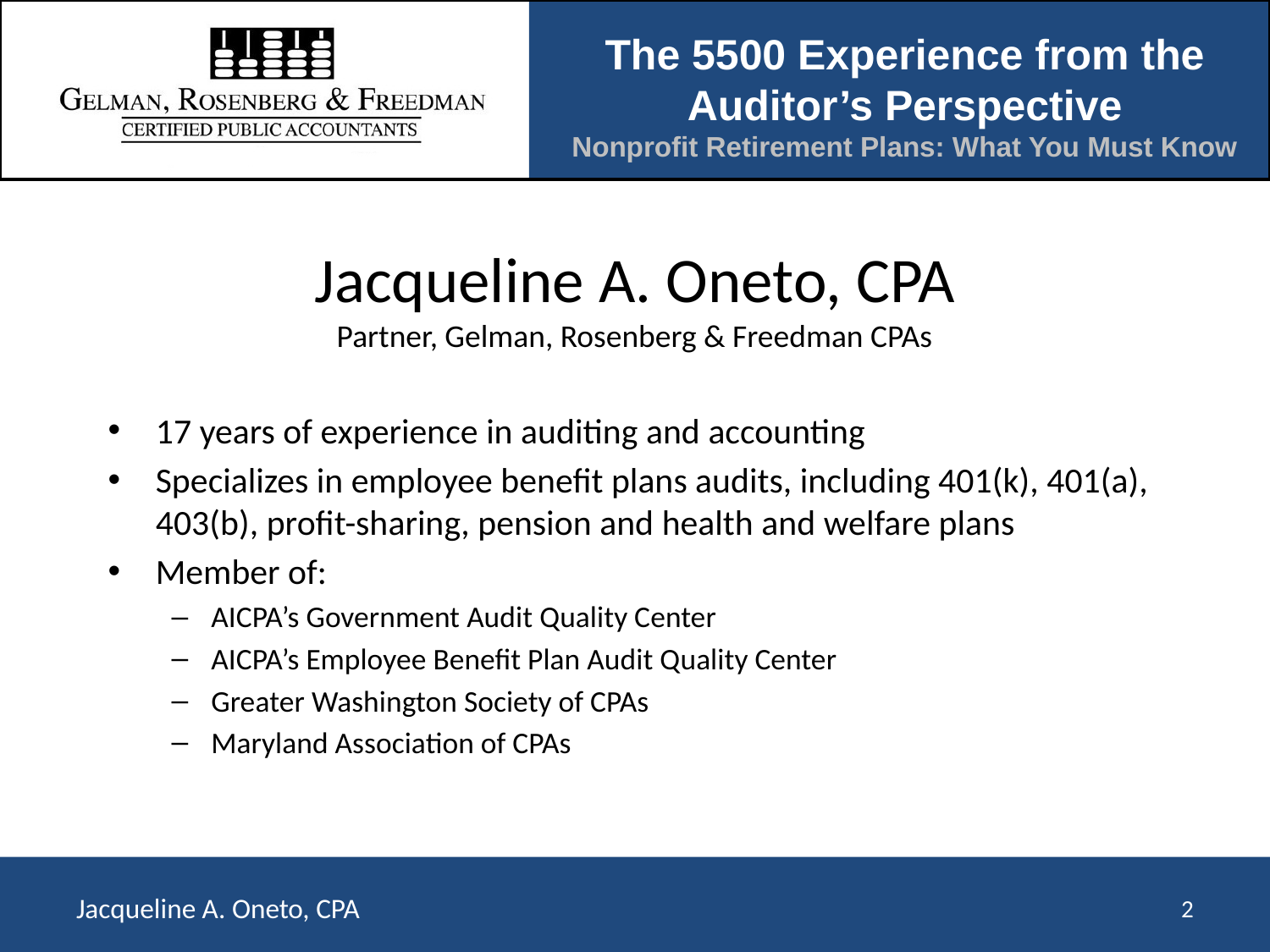

# Jacqueline A. Oneto, CPA Partner, Gelman, Rosenberg & Freedman CPAs
17 years of experience in auditing and accounting
Specializes in employee benefit plans audits, including 401(k), 401(a), 403(b), profit-sharing, pension and health and welfare plans
Member of:
AICPA’s Government Audit Quality Center
AICPA’s Employee Benefit Plan Audit Quality Center
Greater Washington Society of CPAs
Maryland Association of CPAs

2
Jacqueline A. Oneto, CPA